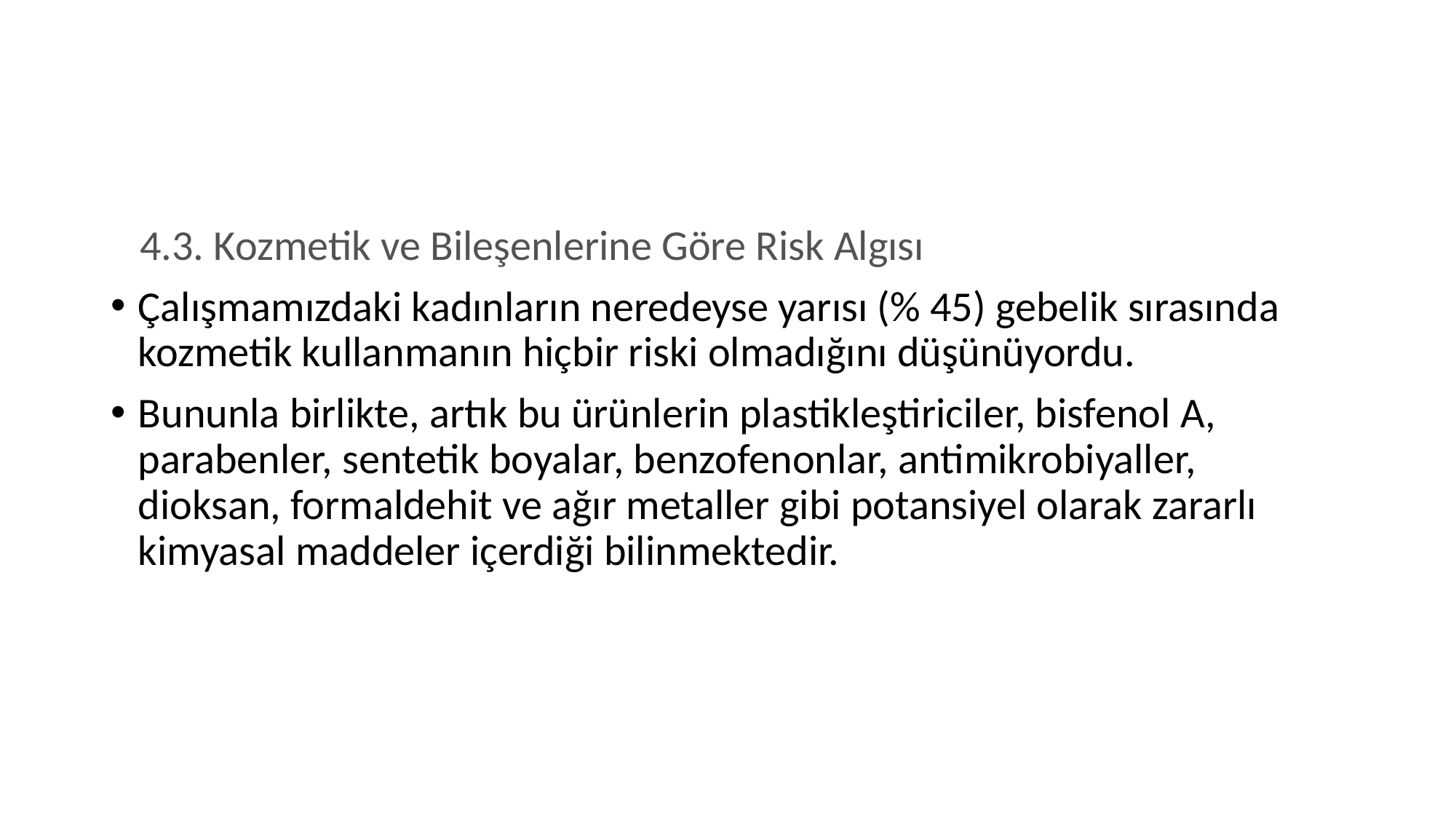

#
   4.3. Kozmetik ve Bileşenlerine Göre Risk Algısı
Çalışmamızdaki kadınların neredeyse yarısı (% 45) gebelik sırasında kozmetik kullanmanın hiçbir riski olmadığını düşünüyordu.
Bununla birlikte, artık bu ürünlerin plastikleştiriciler, bisfenol A, parabenler, sentetik boyalar, benzofenonlar, antimikrobiyaller, dioksan, formaldehit ve ağır metaller gibi potansiyel olarak zararlı kimyasal maddeler içerdiği bilinmektedir.